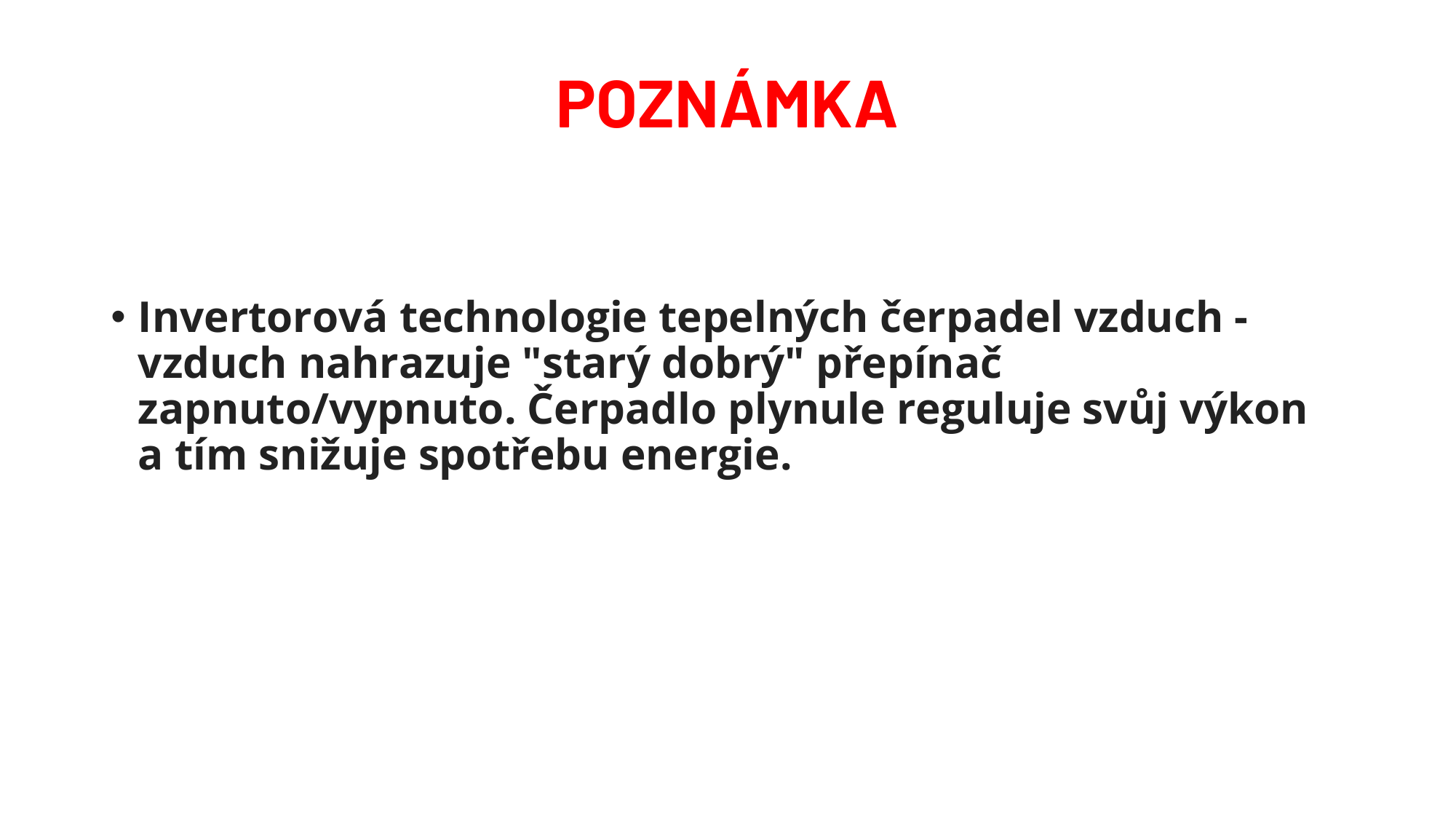

# POZNÁMKA
Invertorová technologie tepelných čerpadel vzduch - vzduch nahrazuje "starý dobrý" přepínač zapnuto/vypnuto. Čerpadlo plynule reguluje svůj výkon
a tím snižuje spotřebu energie.